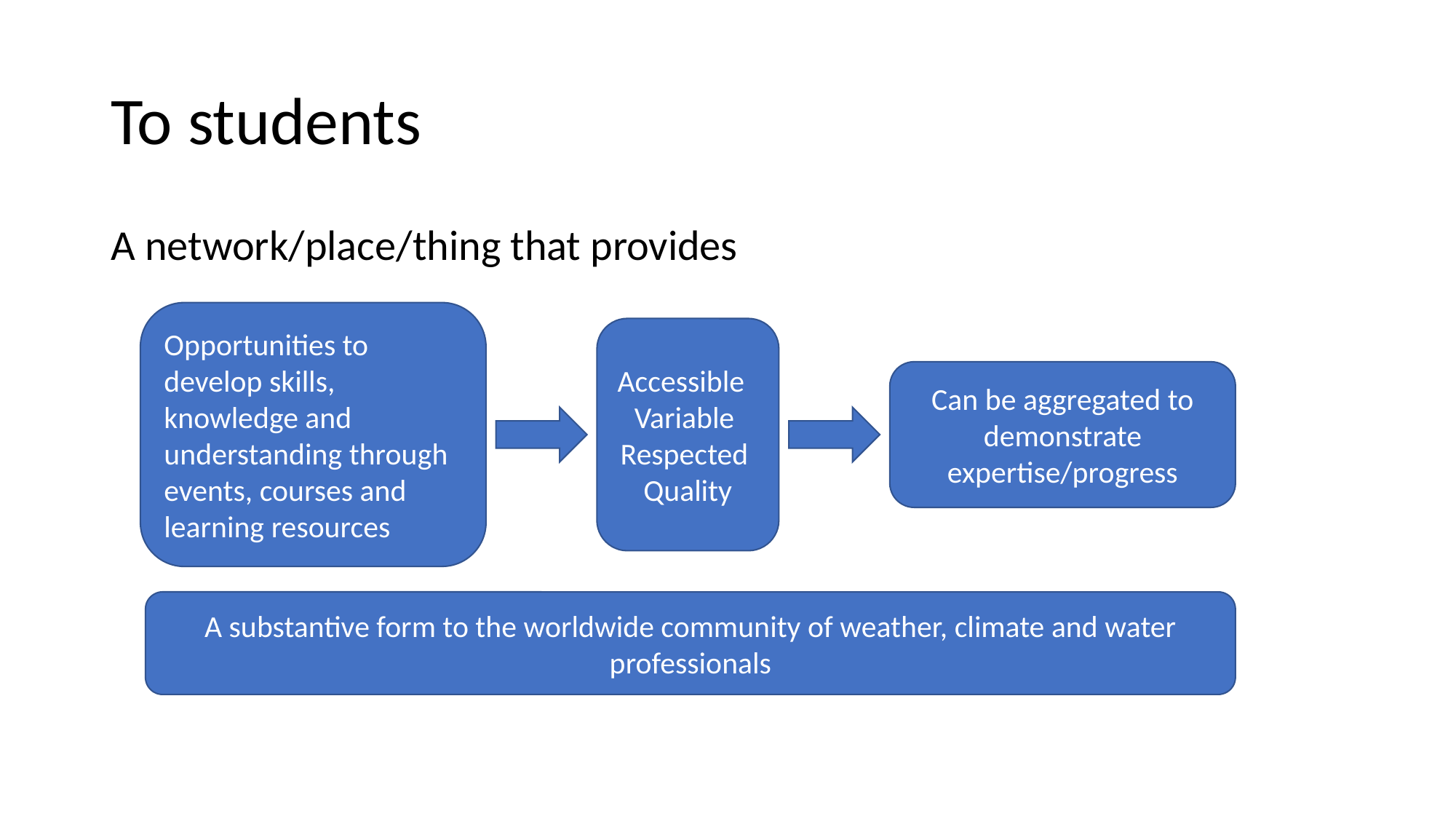

# To students
A network/place/thing that provides
Opportunities to develop skills, knowledge and understanding through events, courses and learning resources
Accessible
Variable
Respected
Quality
Can be aggregated to demonstrate expertise/progress

A substantive form to the worldwide community of weather, climate and water professionals